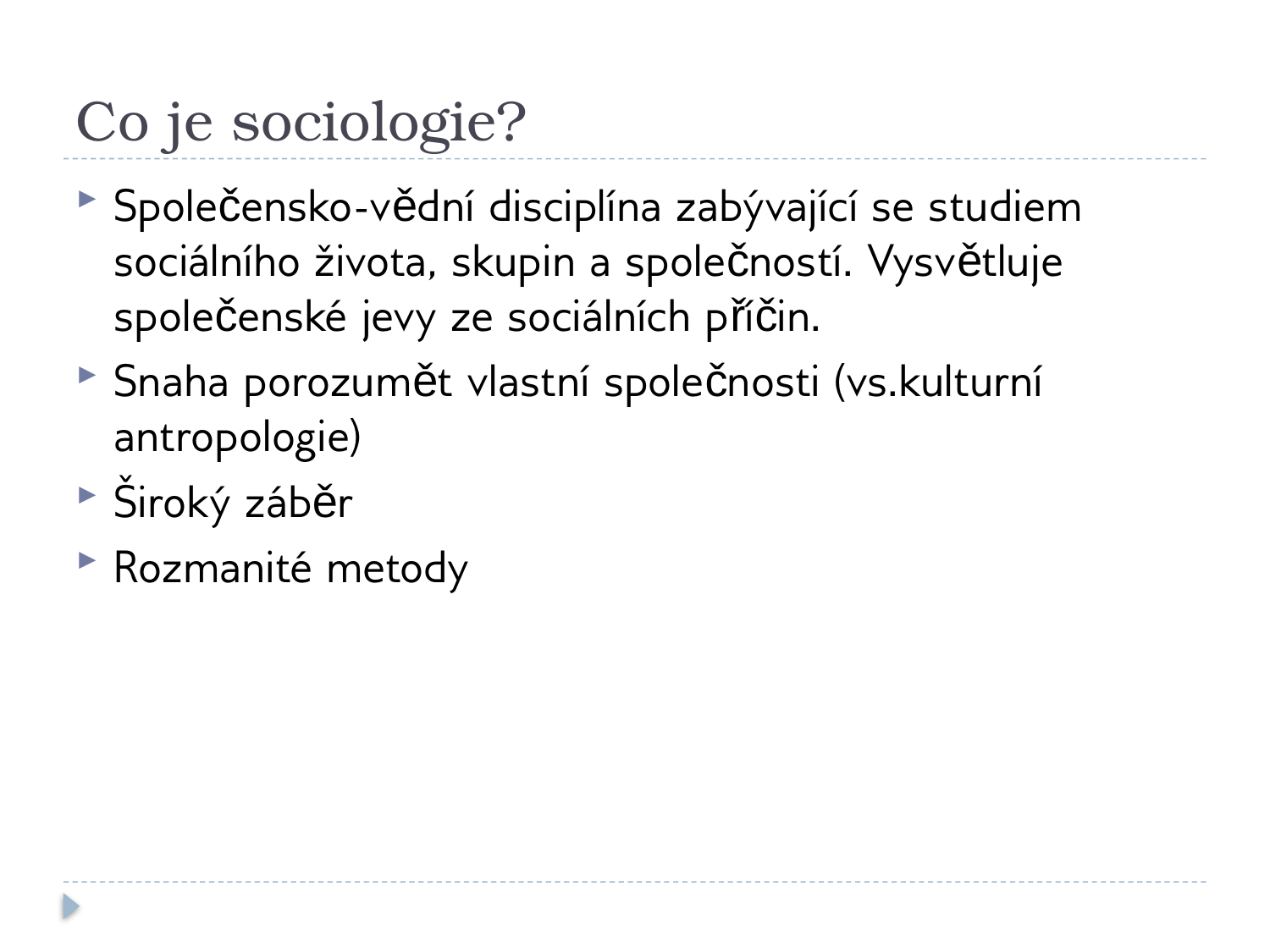

# Co je sociologie?
Společensko-vědní disciplína zabývající se studiem sociálního života, skupin a společností. Vysvětluje společenské jevy ze sociálních příčin.
Snaha porozumět vlastní společnosti (vs.kulturní antropologie)
Široký záběr
Rozmanité metody